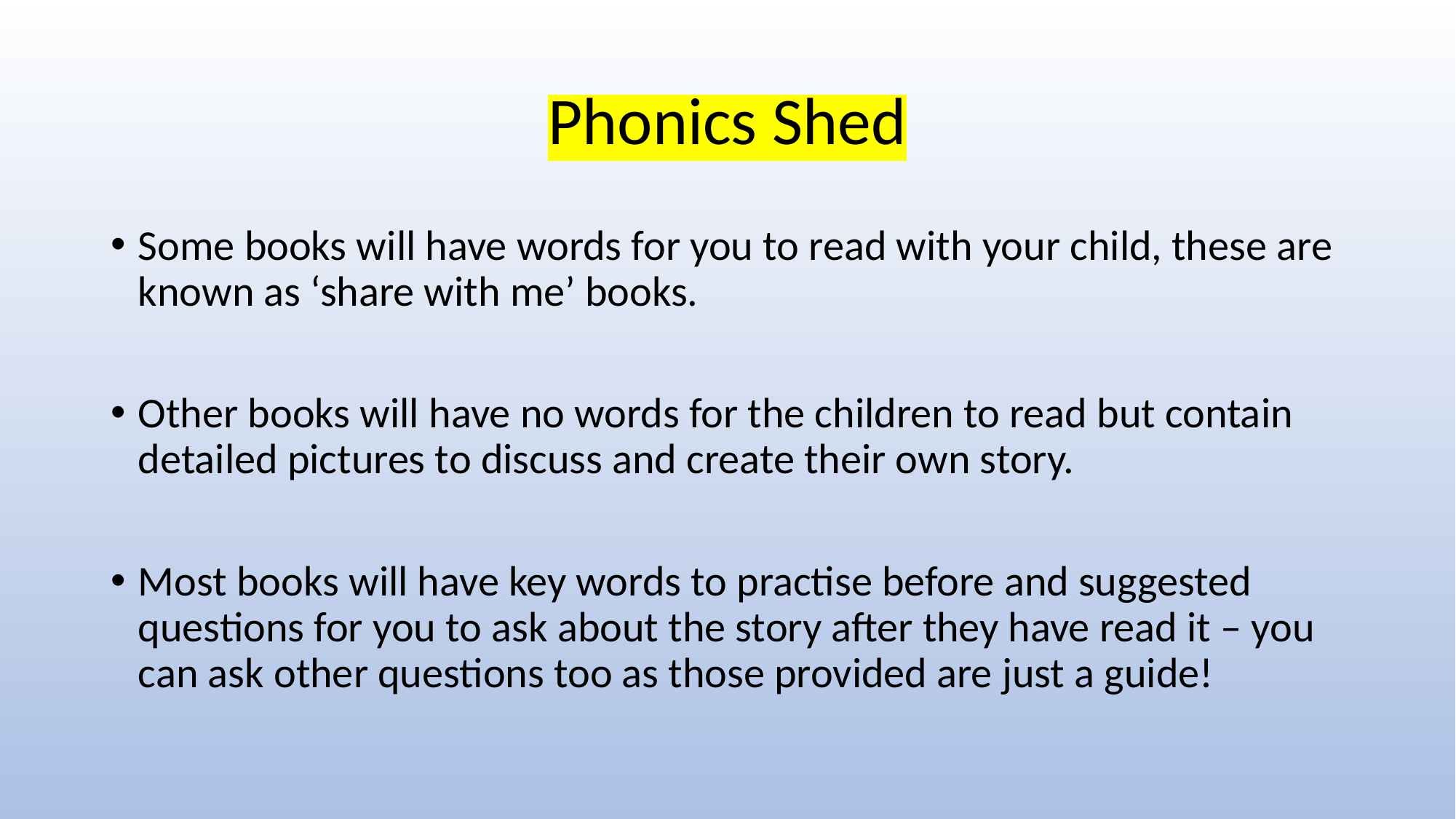

# Phonics Shed
Some books will have words for you to read with your child, these are known as ‘share with me’ books.

Other books will have no words for the children to read but contain detailed pictures to discuss and create their own story.

Most books will have key words to practise before and suggested questions for you to ask about the story after they have read it – you can ask other questions too as those provided are just a guide!